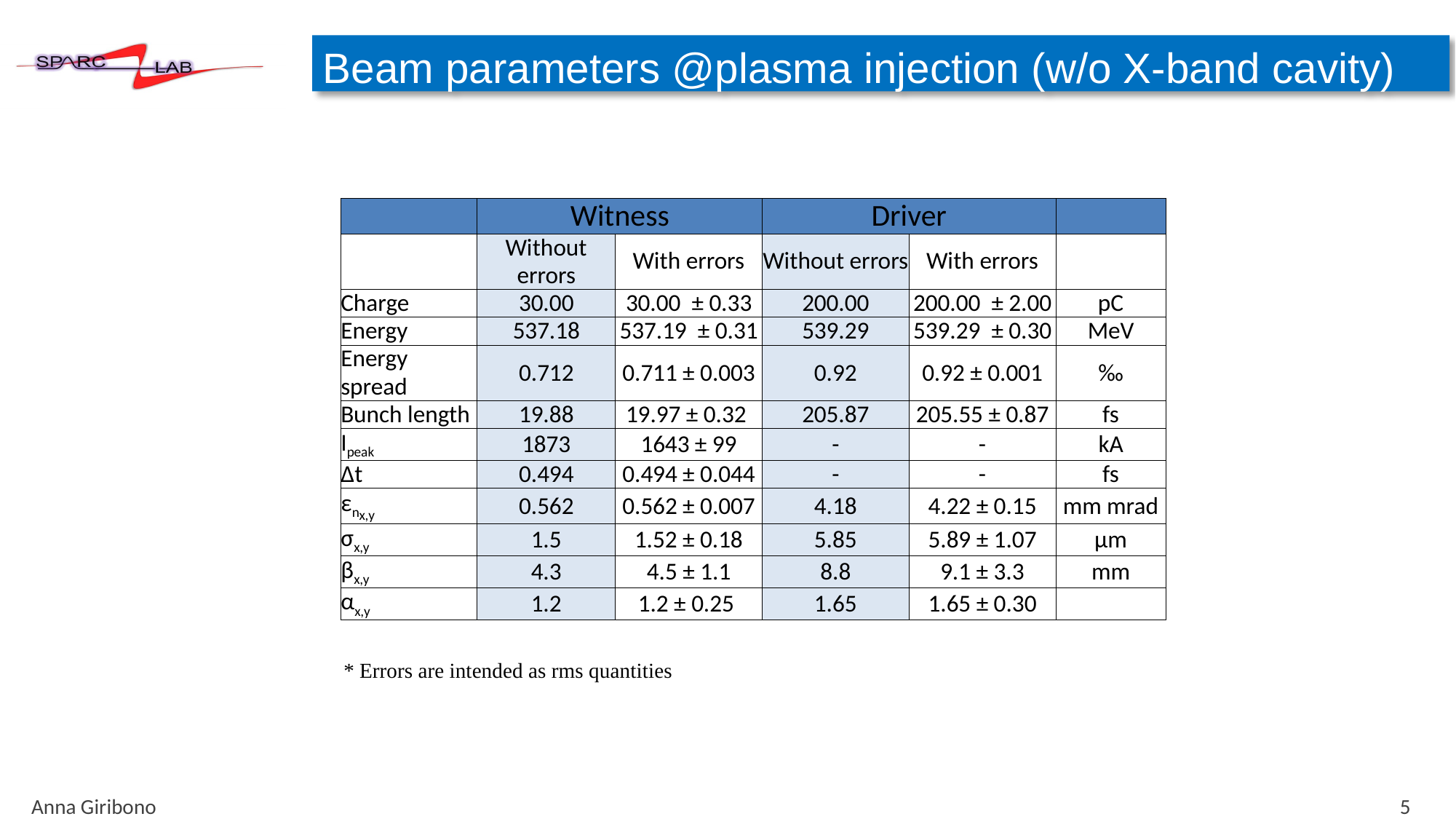

# Beam parameters @plasma injection (w/o X-band cavity)
|  | Witness |  | Driver |  |  |
| --- | --- | --- | --- | --- | --- |
|  | Without errors | With errors | Without errors | With errors |  |
| Charge | 30.00 | 30.00 ± 0.33 | 200.00 | 200.00 ± 2.00 | pC |
| Energy | 537.18 | 537.19 ± 0.31 | 539.29 | 539.29 ± 0.30 | MeV |
| Energy spread | 0.712 | 0.711 ± 0.003 | 0.92 | 0.92 ± 0.001 | ‰ |
| Bunch length | 19.88 | 19.97 ± 0.32 | 205.87 | 205.55 ± 0.87 | fs |
| Ipeak | 1873 | 1643 ± 99 | - | - | kA |
| Δt | 0.494 | 0.494 ± 0.044 | - | - | fs |
| εnx,y | 0.562 | 0.562 ± 0.007 | 4.18 | 4.22 ± 0.15 | mm mrad |
| σx,y | 1.5 | 1.52 ± 0.18 | 5.85 | 5.89 ± 1.07 | µm |
| βx,y | 4.3 | 4.5 ± 1.1 | 8.8 | 9.1 ± 3.3 | mm |
| αx,y | 1.2 | 1.2 ± 0.25 | 1.65 | 1.65 ± 0.30 |  |
* Errors are intended as rms quantities